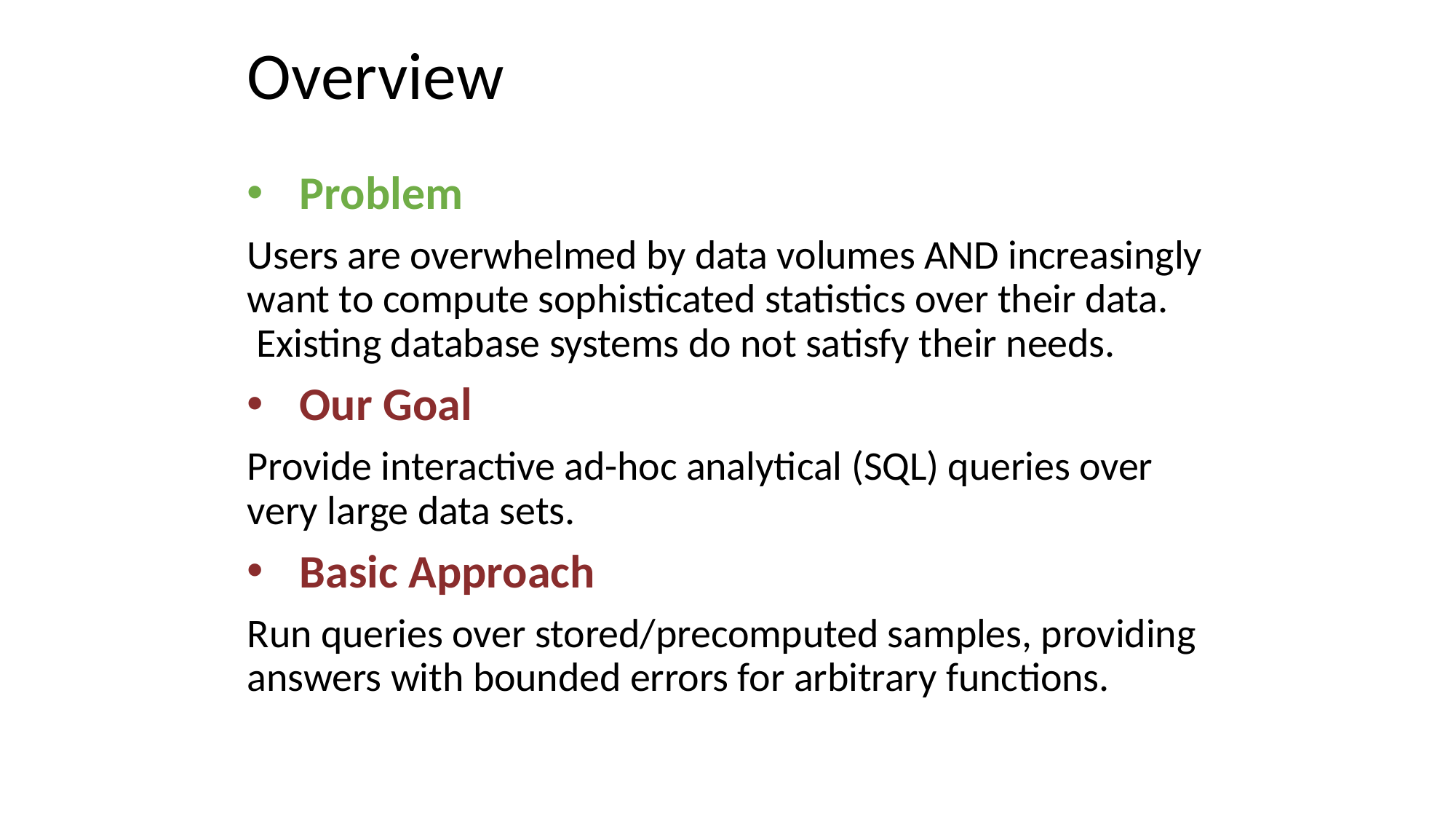

# Overview
Problem
Users are overwhelmed by data volumes AND increasingly want to compute sophisticated statistics over their data.  Existing database systems do not satisfy their needs.
Our Goal
Provide interactive ad-hoc analytical (SQL) queries over very large data sets.
Basic Approach
Run queries over stored/precomputed samples, providing answers with bounded errors for arbitrary functions.